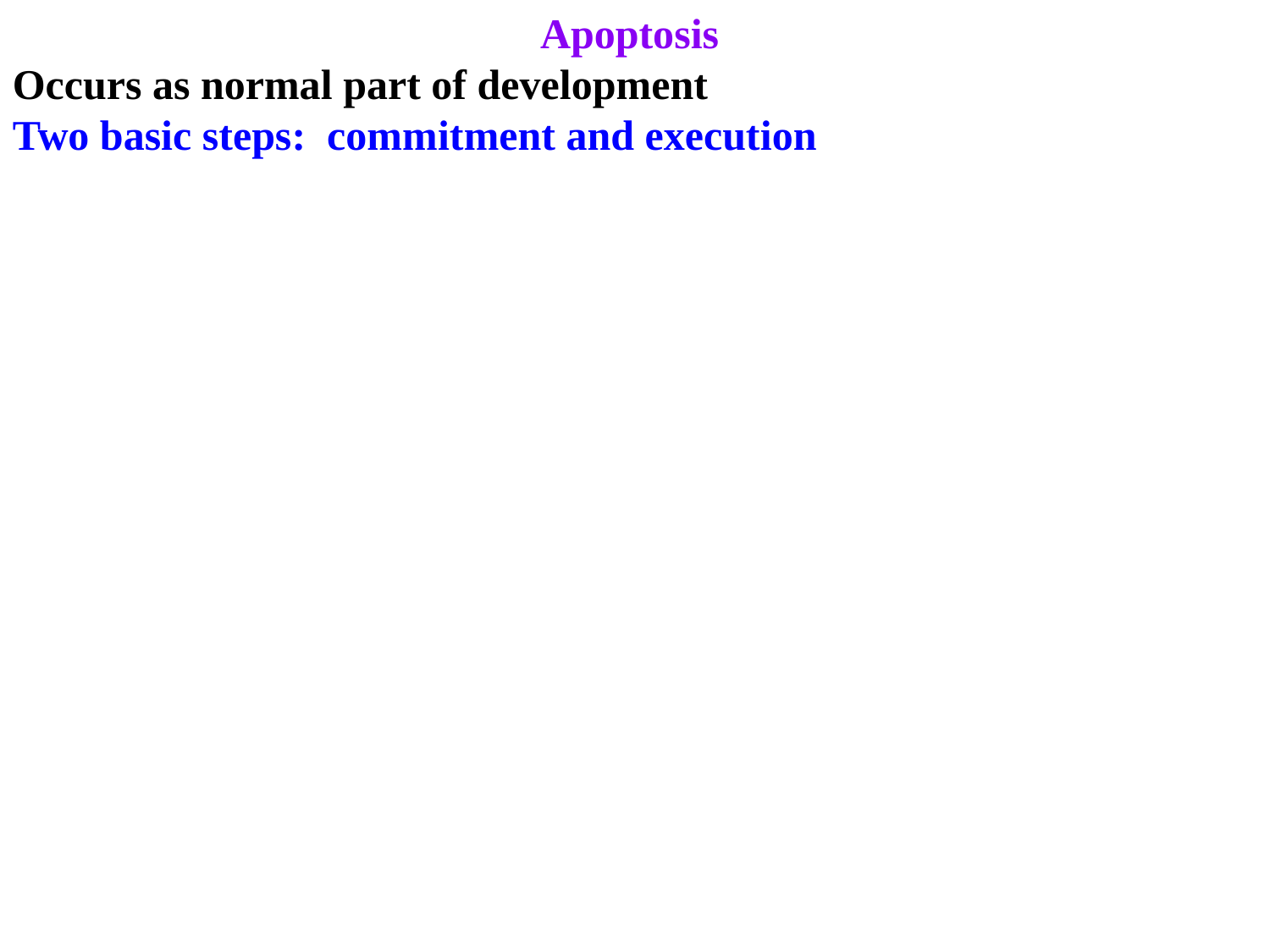

Apoptosis
Occurs as normal part of development
Two basic steps:  commitment and execution